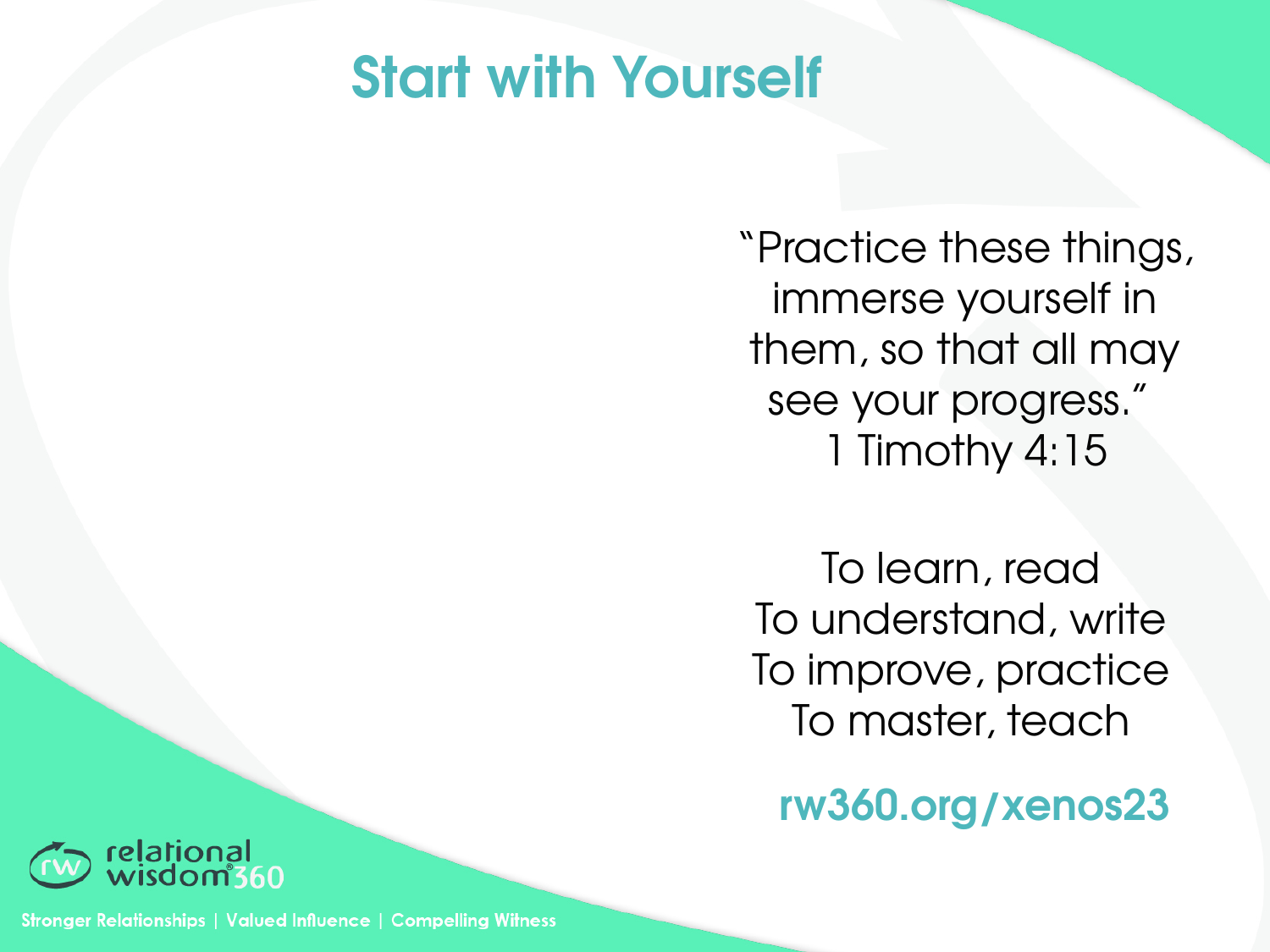

Start with Yourself
“Practice these things, immerse yourself in them, so that all may see your progress.”
1 Timothy 4:15
To learn, read
To understand, write
To improve, practice
To master, teach
rw360.org/xenos23